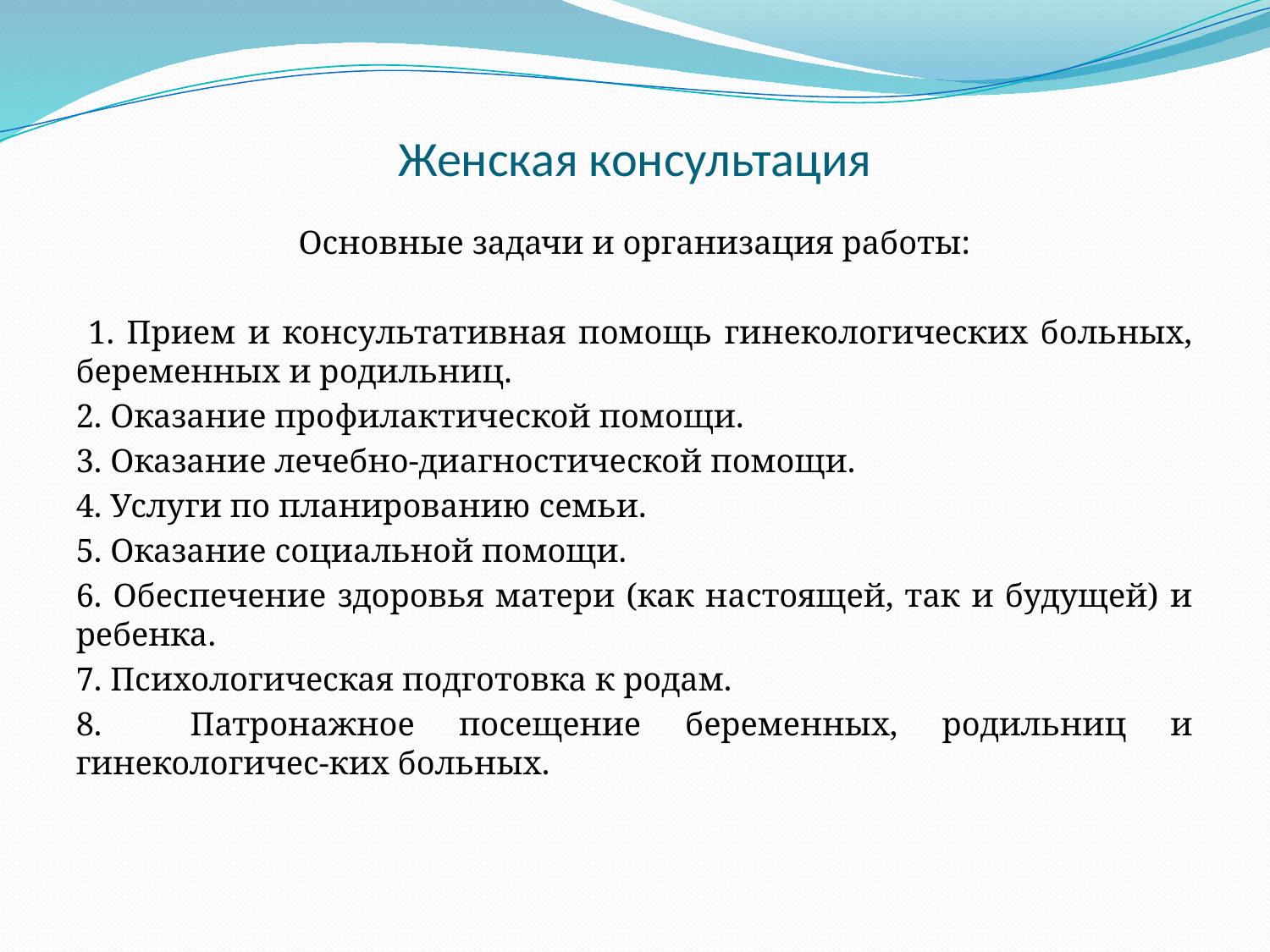

# Женская консультация
Основные задачи и организация работы:

 1. Прием и консультативная помощь гинекологических больных, беременных и родильниц.
2. Оказание профилактической помощи.
3. Оказание лечебно-диагностической помощи.
4. Услуги по планированию семьи.
5. Оказание социальной помощи.
6. Обеспечение здоровья матери (как настоящей, так и будущей) и ребенка.
7. Психологическая подготовка к родам.
8.  Патронажное посещение беременных, родильниц и гинекологичес-ких больных.